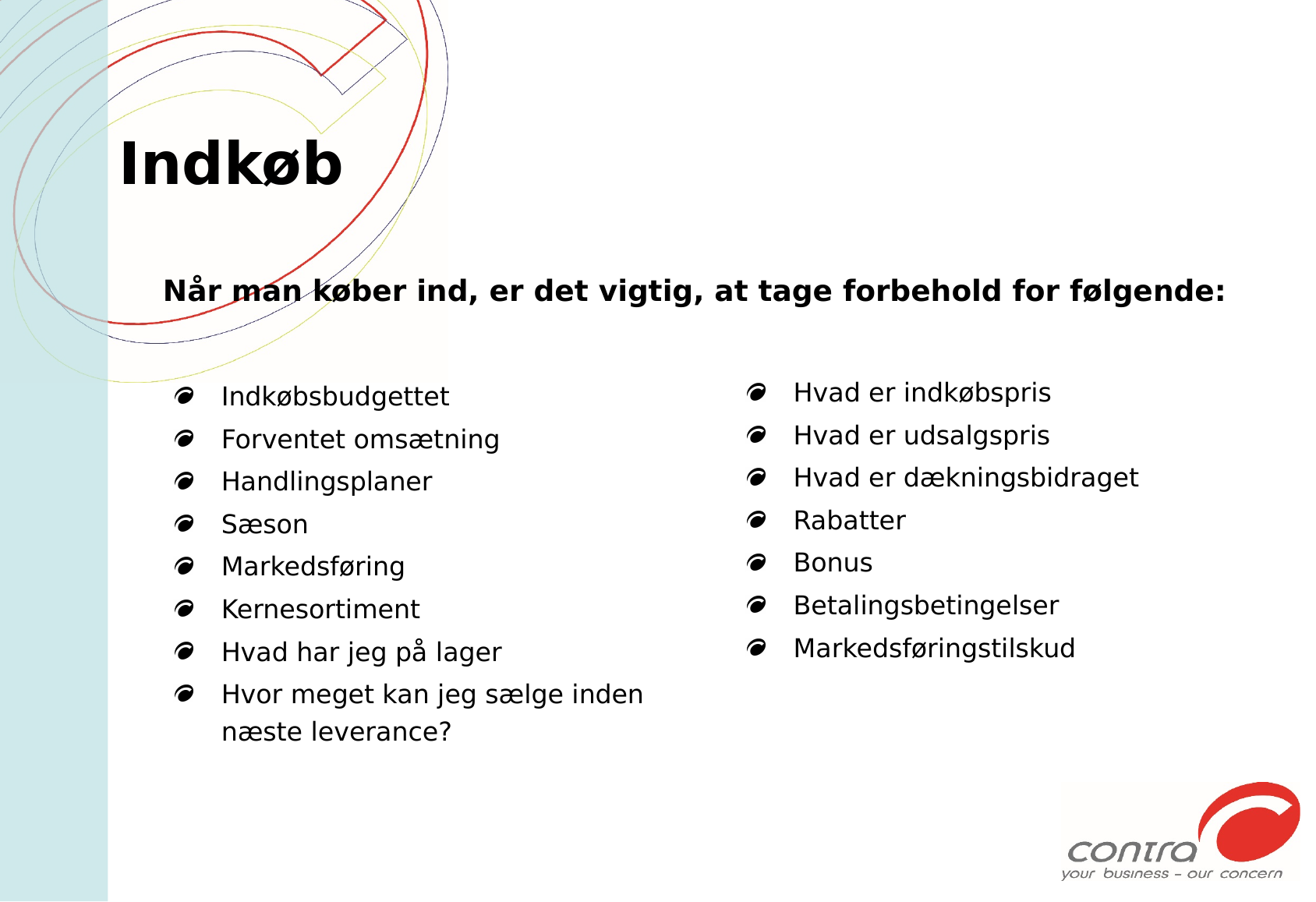

# Indkøb
Når man køber ind, er det vigtig, at tage forbehold for følgende:

Hvad er indkøbspris
Hvad er udsalgspris
Hvad er dækningsbidraget
Rabatter
Bonus
Betalingsbetingelser
Markedsføringstilskud
Indkøbsbudgettet
Forventet omsætning
Handlingsplaner
Sæson
Markedsføring
Kernesortiment
Hvad har jeg på lager
Hvor meget kan jeg sælge inden næste leverance?